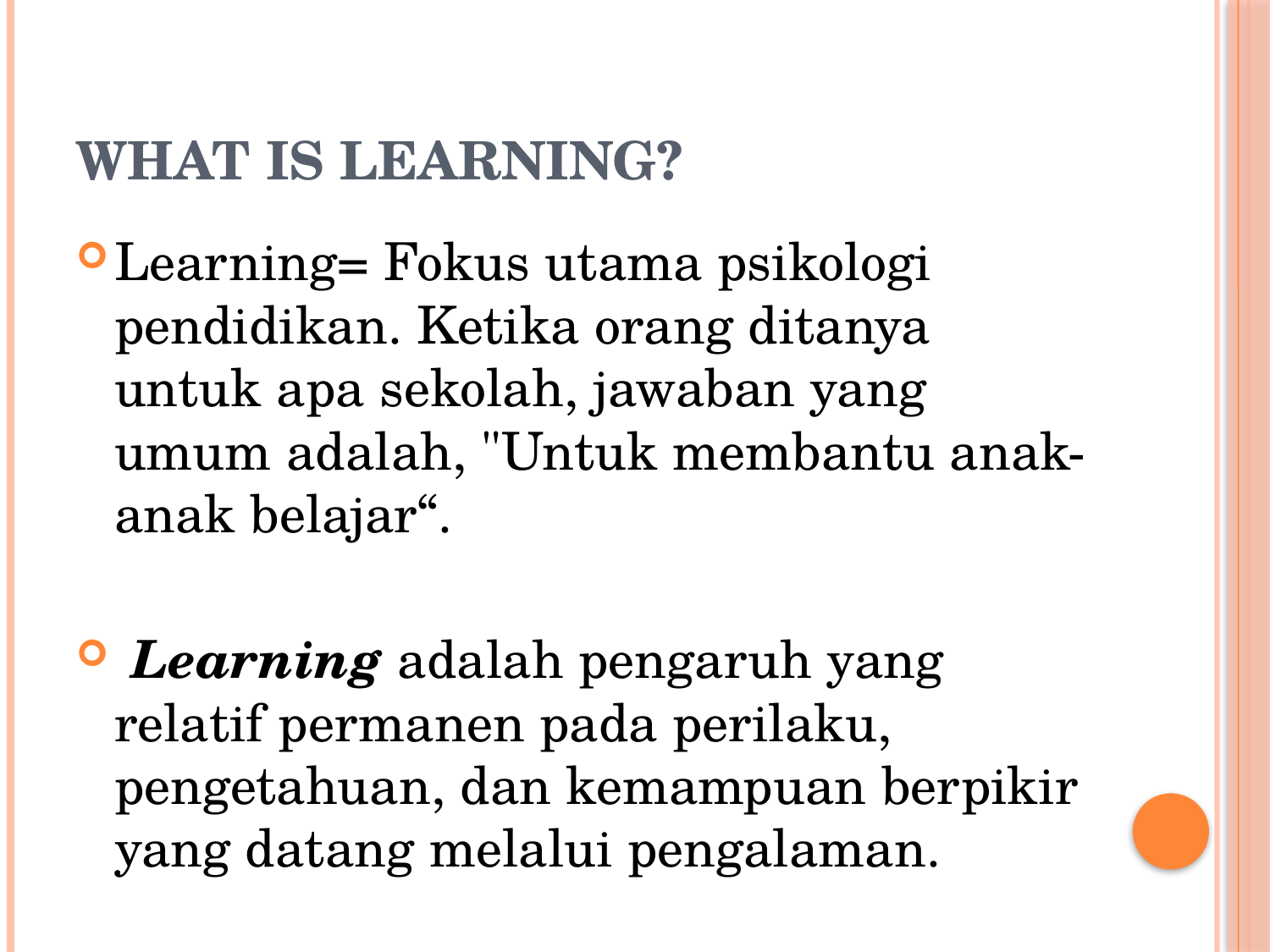

# What Is Learning?
Learning= Fokus utama psikologi pendidikan. Ketika orang ditanya untuk apa sekolah, jawaban yang umum adalah, "Untuk membantu anak-anak belajar“.

 Learning adalah pengaruh yang relatif permanen pada perilaku, pengetahuan, dan kemampuan berpikir yang datang melalui pengalaman.